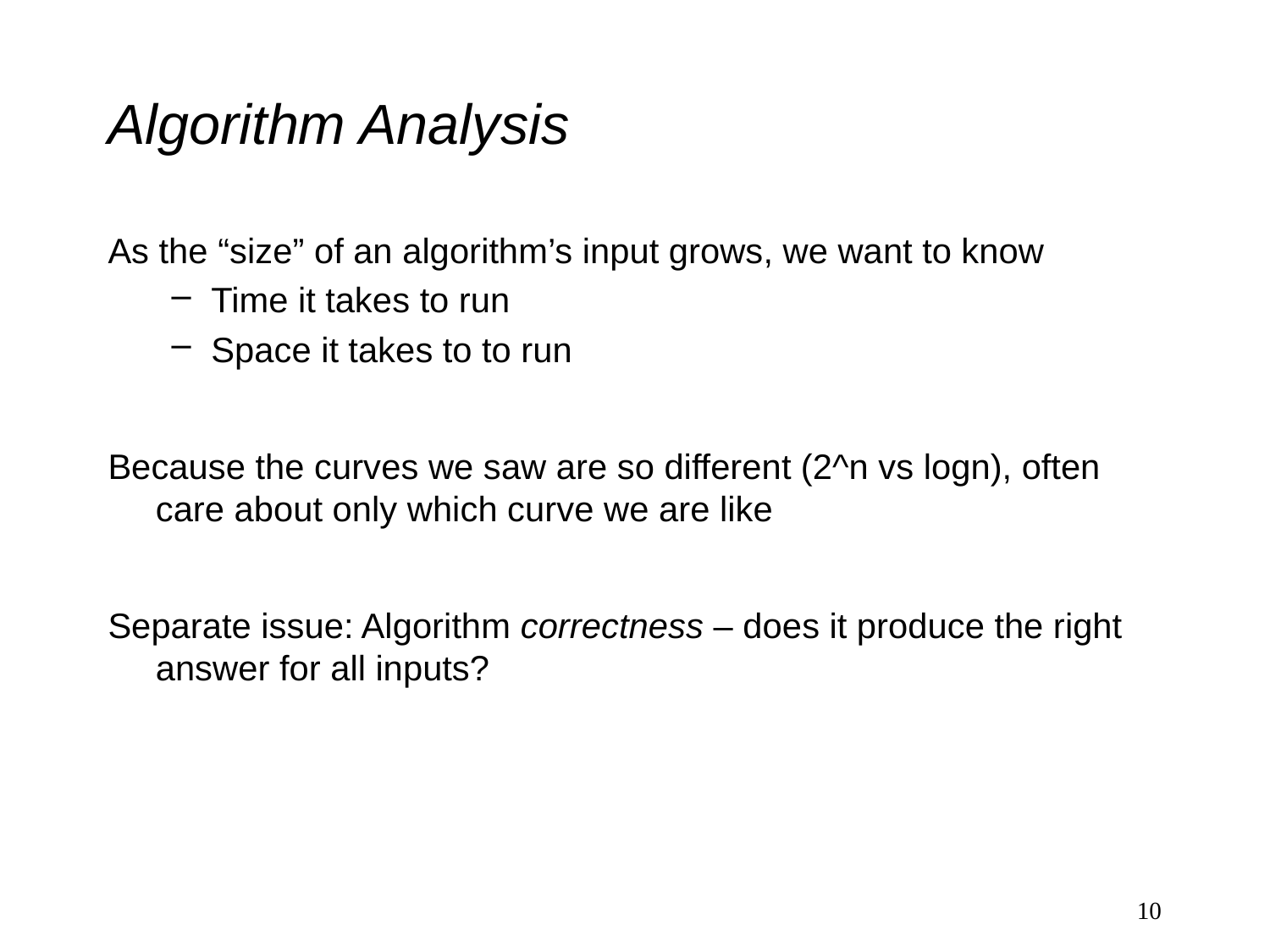

# Algorithm Analysis
As the “size” of an algorithm’s input grows, we want to know
Time it takes to run
Space it takes to to run

Because the curves we saw are so different (2^n vs logn), often care about only which curve we are like

Separate issue: Algorithm correctness – does it produce the right answer for all inputs?
10